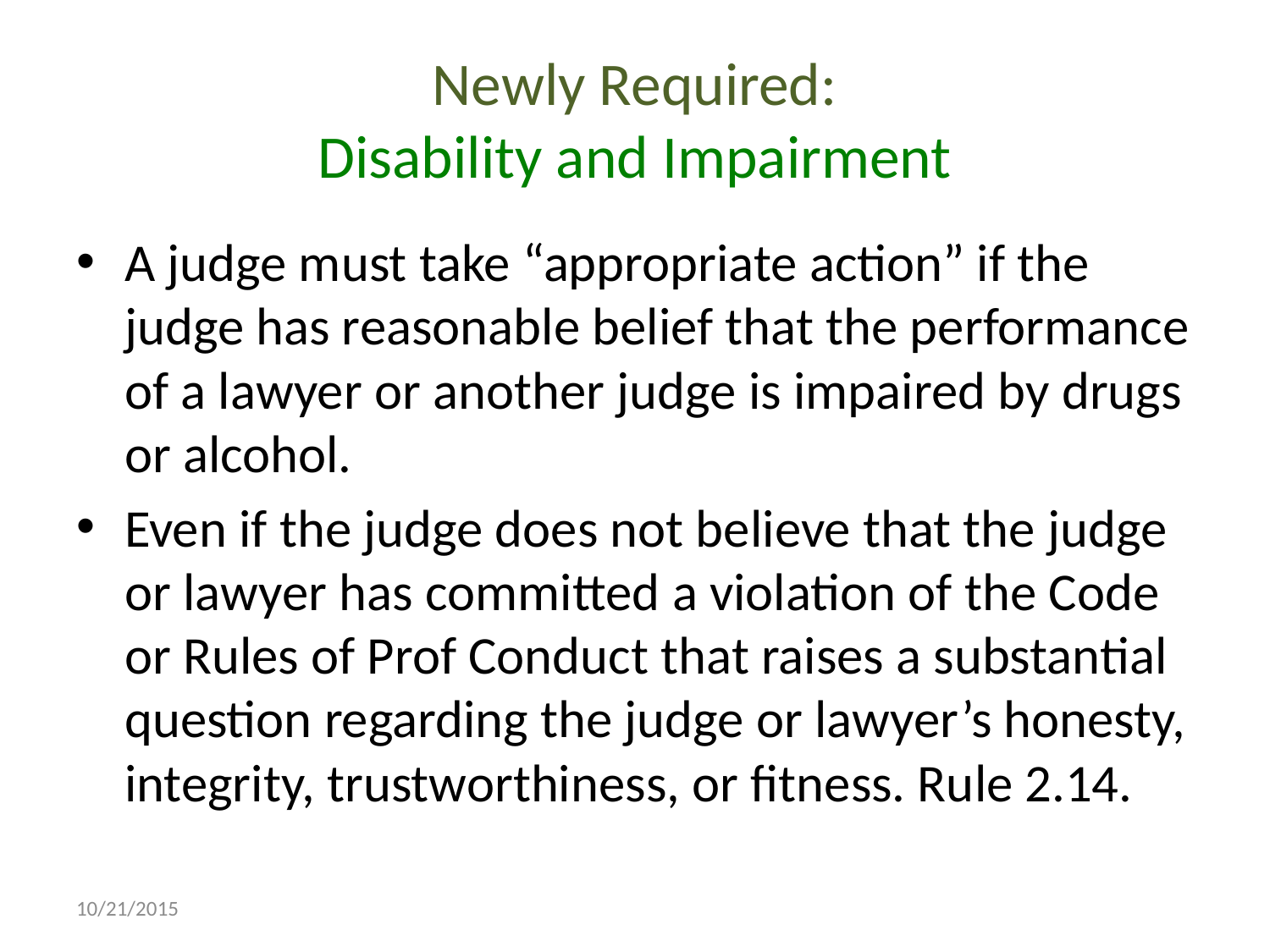

# Newly Required: Disability and Impairment
A judge must take “appropriate action” if the judge has reasonable belief that the performance of a lawyer or another judge is impaired by drugs or alcohol.
Even if the judge does not believe that the judge or lawyer has committed a violation of the Code or Rules of Prof Conduct that raises a substantial question regarding the judge or lawyer’s honesty, integrity, trustworthiness, or fitness. Rule 2.14.

10/21/2015